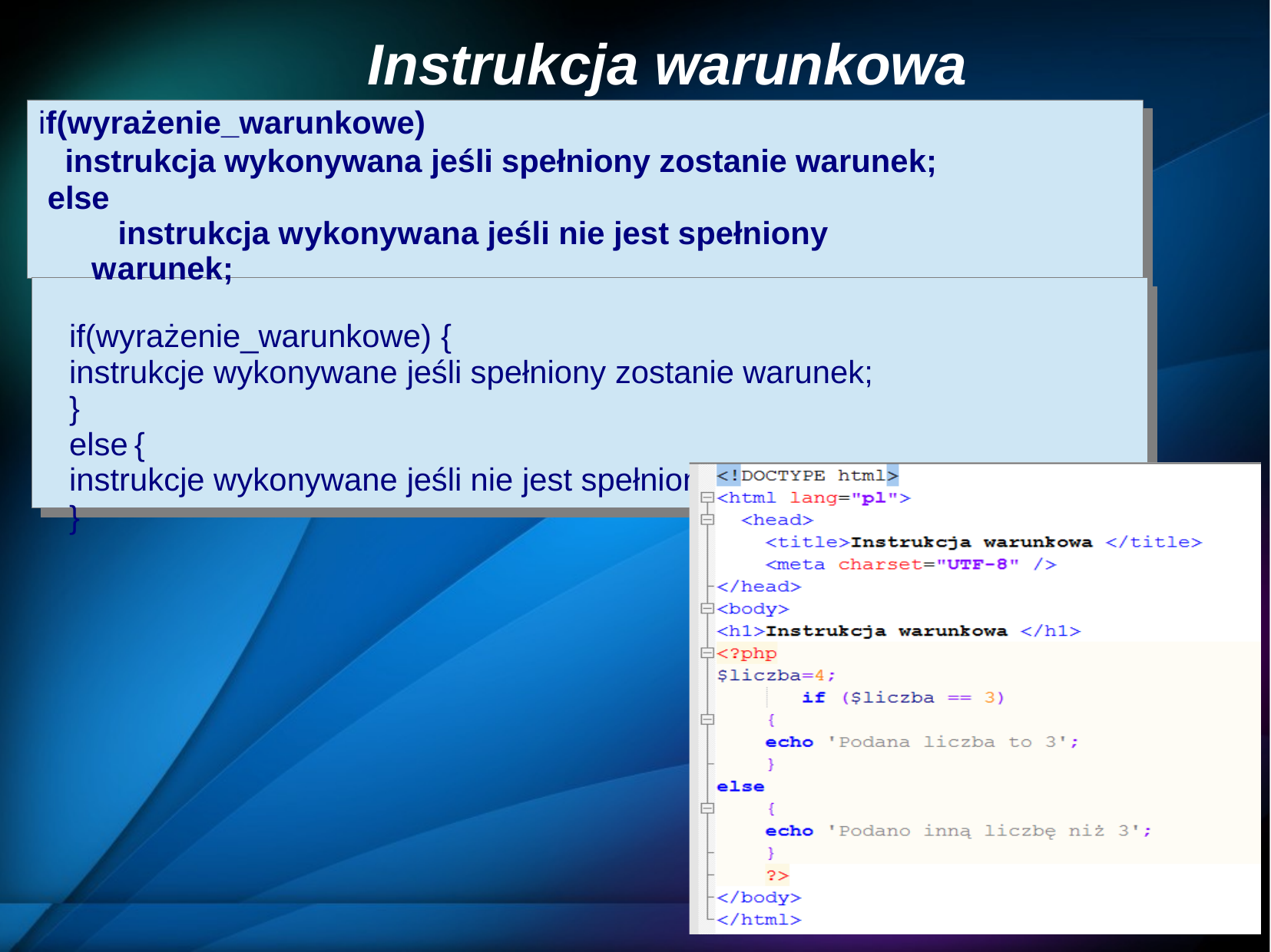

# Instrukcja warunkowa

if(wyrażenie_warunkowe)
instrukcja wykonywana jeśli spełniony zostanie warunek;  else
instrukcja wykonywana jeśli nie jest spełniony	warunek;

if(wyrażenie_warunkowe) {
instrukcje wykonywane jeśli spełniony zostanie warunek;
}
else	{
instrukcje wykonywane jeśli nie jest spełniony	warunek;
}

38